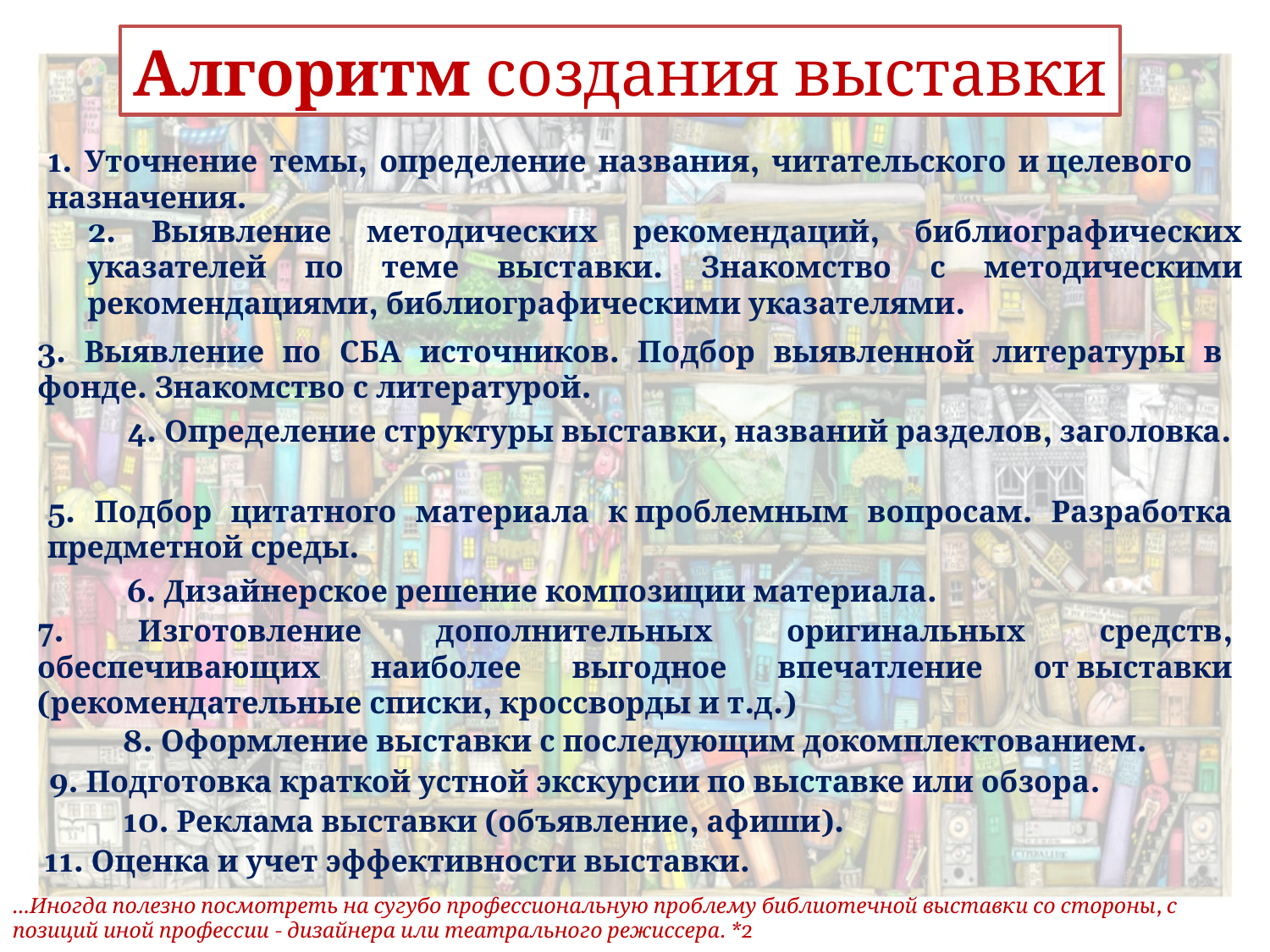

Алгоритм создания выставки
1. Уточнение темы, определение названия, читательского и целевого назначения.
2. Выявление методических рекомендаций, библиографических указателей по теме выставки. Знакомство с методическими рекомендациями, библиографическими указателями.
3. Выявление по СБА источников. Подбор выявленной литературы в фонде. Знакомство с литературой.
4. Определение структуры выставки, названий разделов, заголовка.
5. Подбор цитатного материала к проблемным вопросам. Разработка предметной среды.
6. Дизайнерское решение композиции материала.
7. Изготовление дополнительных оригинальных средств, обеспечивающих наиболее выгодное впечатление от выставки (рекомендательные списки, кроссворды и т.д.)
8. Оформление выставки с последующим докомплектованием.
9. Подготовка краткой устной экскурсии по выставке или обзора.
10. Реклама выставки (объявление, афиши).
11. Оценка и учет эффективности выставки.
…Иногда полезно посмотреть на сугубо профессиональную проблему библиотечной выставки со стороны, с позиций иной профессии - дизайнера или театрального режиссера. *2